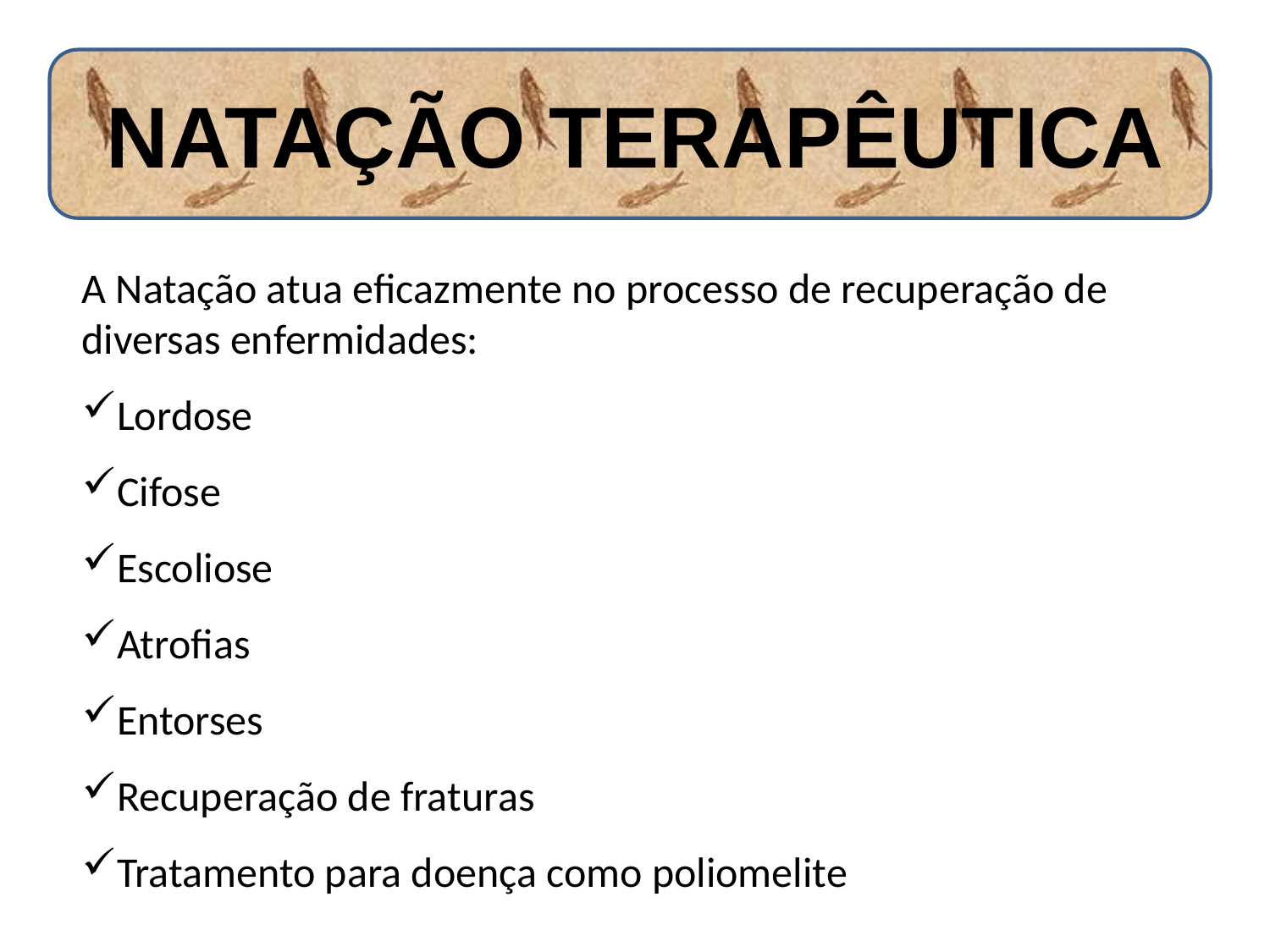

# NATAÇÃO TERAPÊUTICA

A Natação atua eficazmente no processo de recuperação de diversas enfermidades:
Lordose
Cifose
Escoliose
Atrofias
Entorses
Recuperação de fraturas
Tratamento para doença como poliomelite